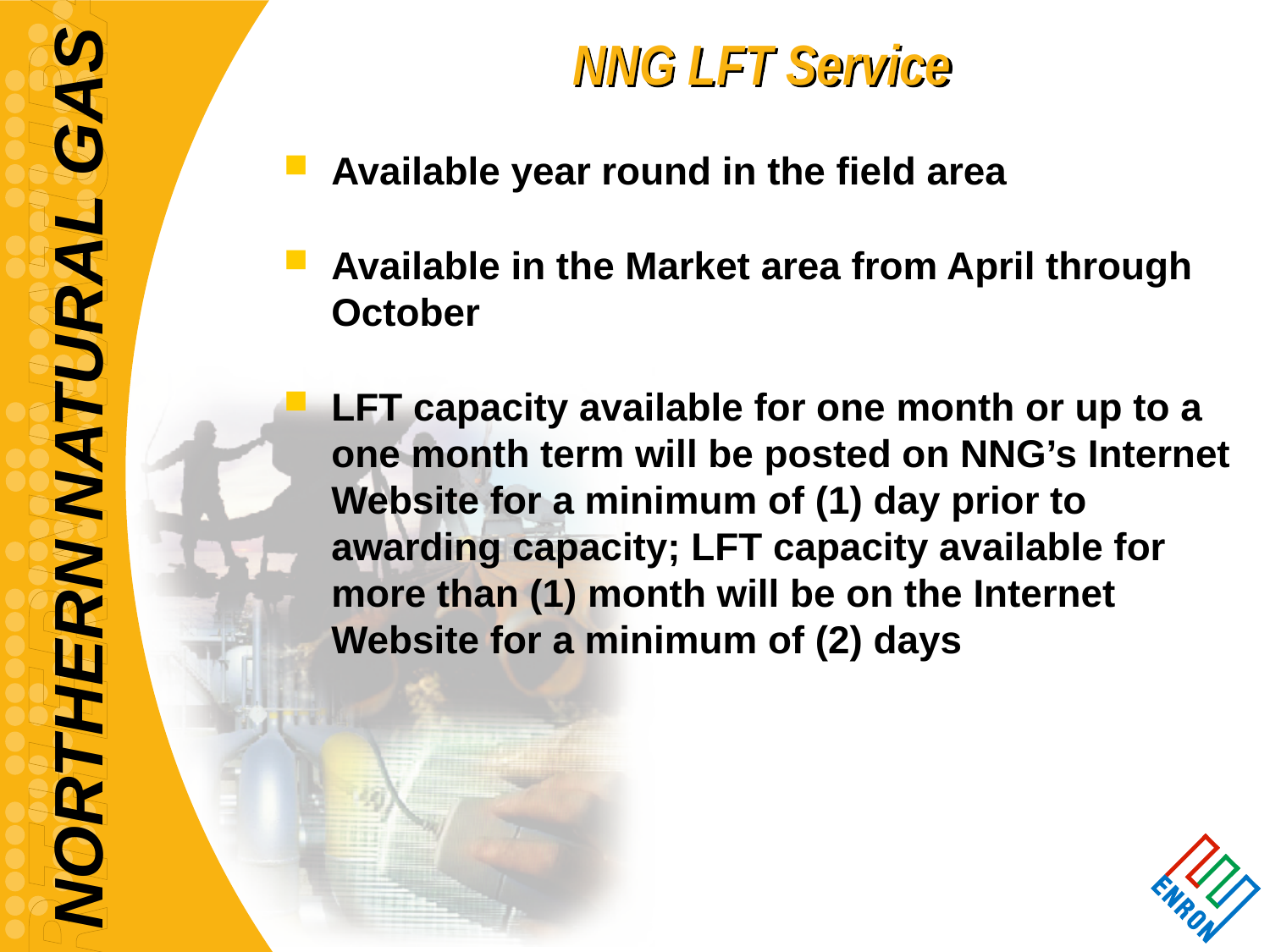

# NNG LFT Service
Available year round in the field area
Available in the Market area from April through October
LFT capacity available for one month or up to a one month term will be posted on NNG’s Internet Website for a minimum of (1) day prior to awarding capacity; LFT capacity available for more than (1) month will be on the Internet Website for a minimum of (2) days